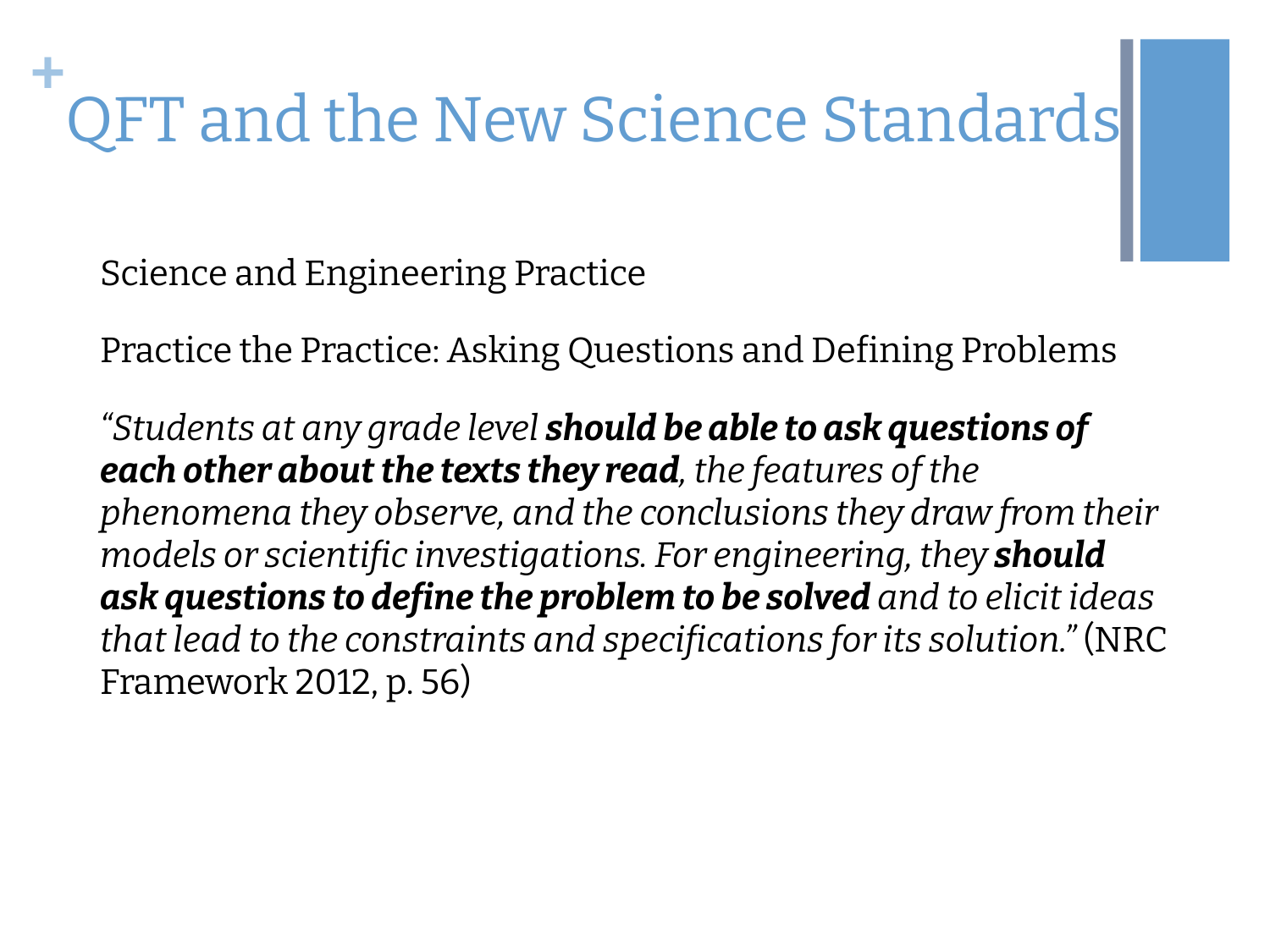

# QFT and the New Science Standards
Science and Engineering Practice
Practice the Practice: Asking Questions and Defining Problems
“Students at any grade level should be able to ask questions of each other about the texts they read, the features of the phenomena they observe, and the conclusions they draw from their models or scientific investigations. For engineering, they should ask questions to define the problem to be solved and to elicit ideas that lead to the constraints and specifications for its solution.” (NRC Framework 2012, p. 56)